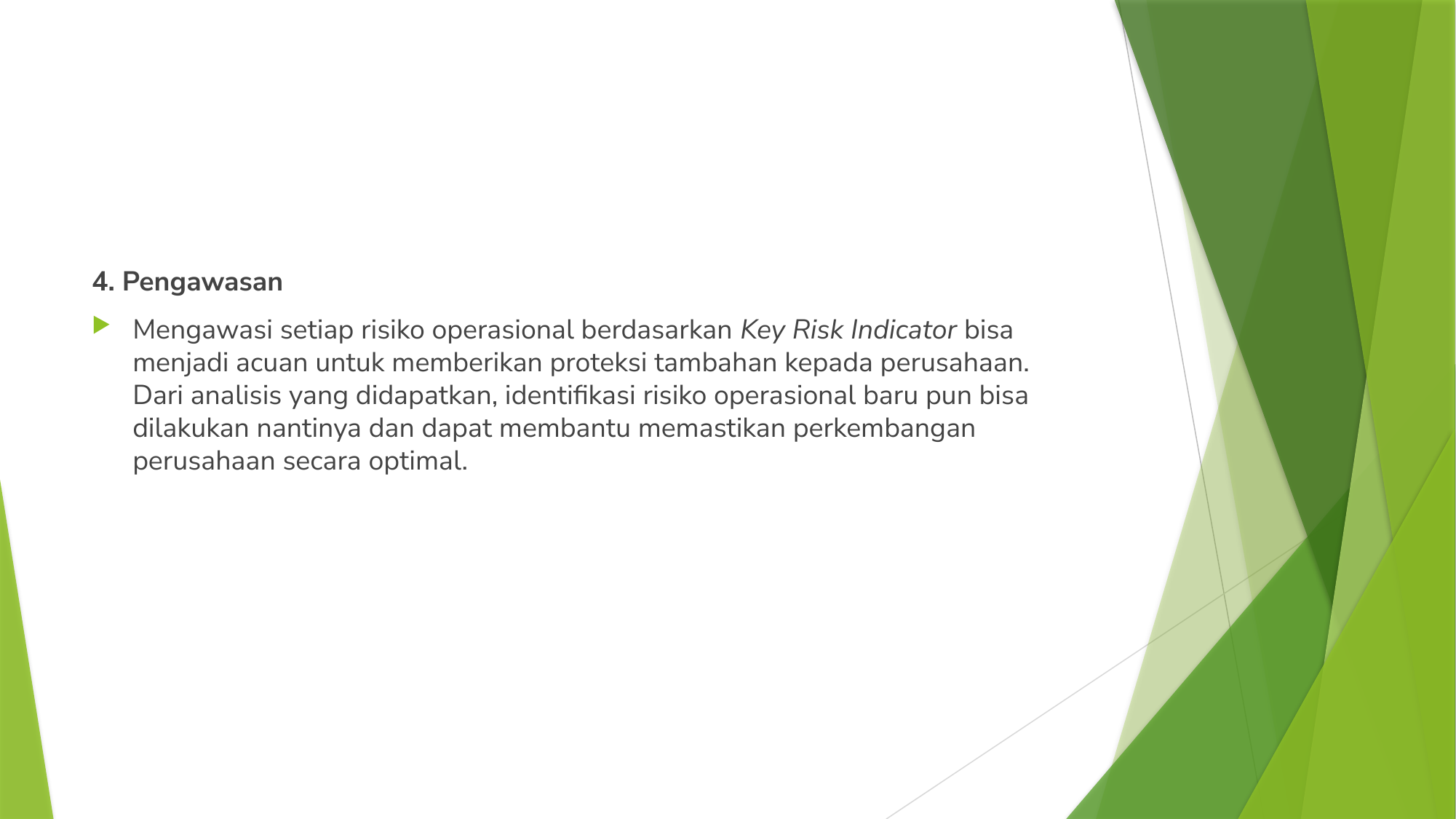

#
4. Pengawasan
Mengawasi setiap risiko operasional berdasarkan Key Risk Indicator bisa menjadi acuan untuk memberikan proteksi tambahan kepada perusahaan.
Dari analisis yang didapatkan, identifikasi risiko operasional baru pun bisa dilakukan nantinya dan dapat membantu memastikan perkembangan perusahaan secara optimal.